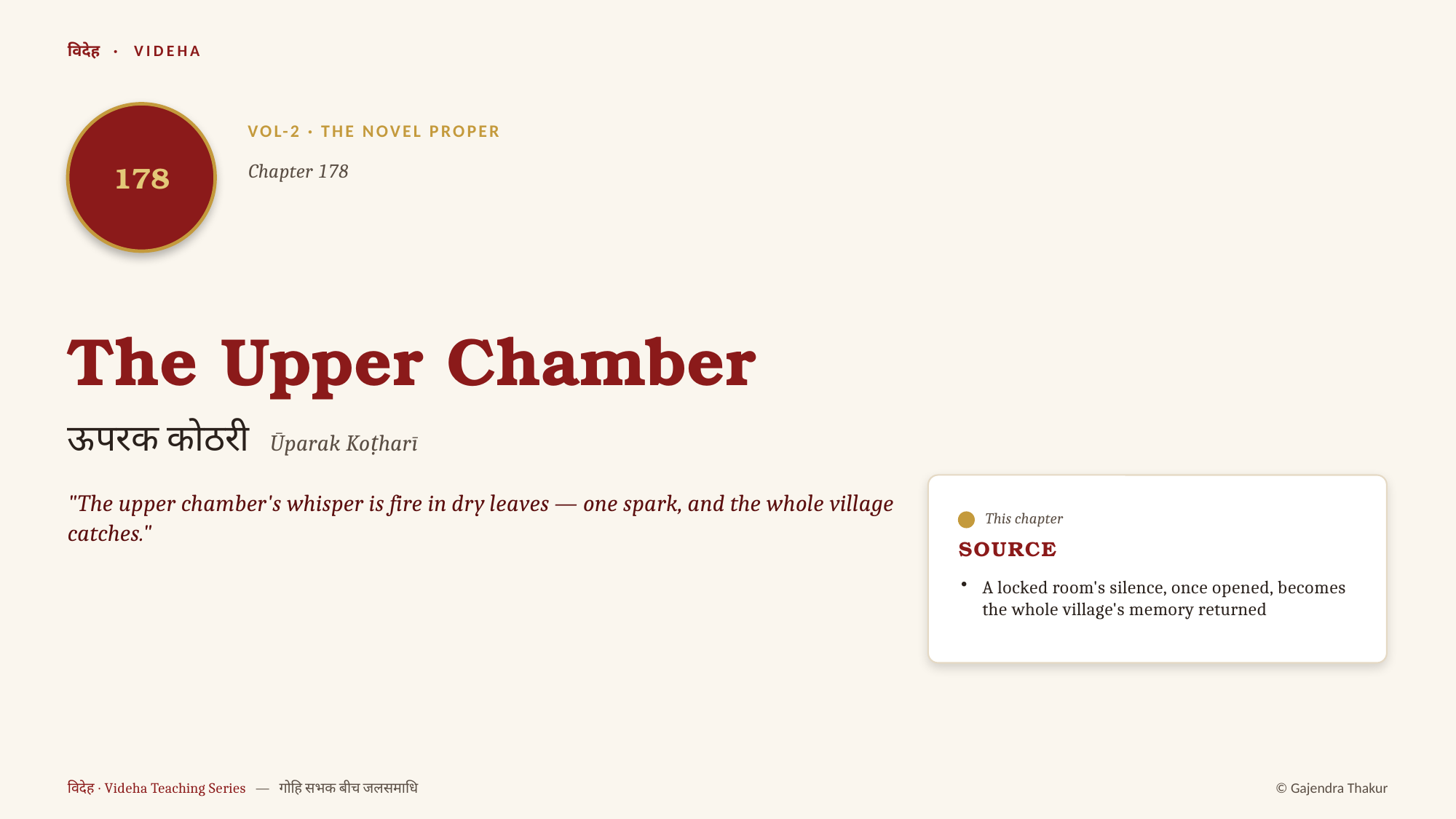

विदेह  ·  VIDEHA

178
VOL-2 · THE NOVEL PROPER
Chapter 178
The Upper Chamber
ऊपरक कोठरी    Ūparak Koṭharī

"The upper chamber's whisper is fire in dry leaves — one spark, and the whole village catches."
This chapter

SOURCE
A locked room's silence, once opened, becomes the whole village's memory returned
विदेह · Videha Teaching Series   —   गोहि सभक बीच जलसमाधि
© Gajendra Thakur